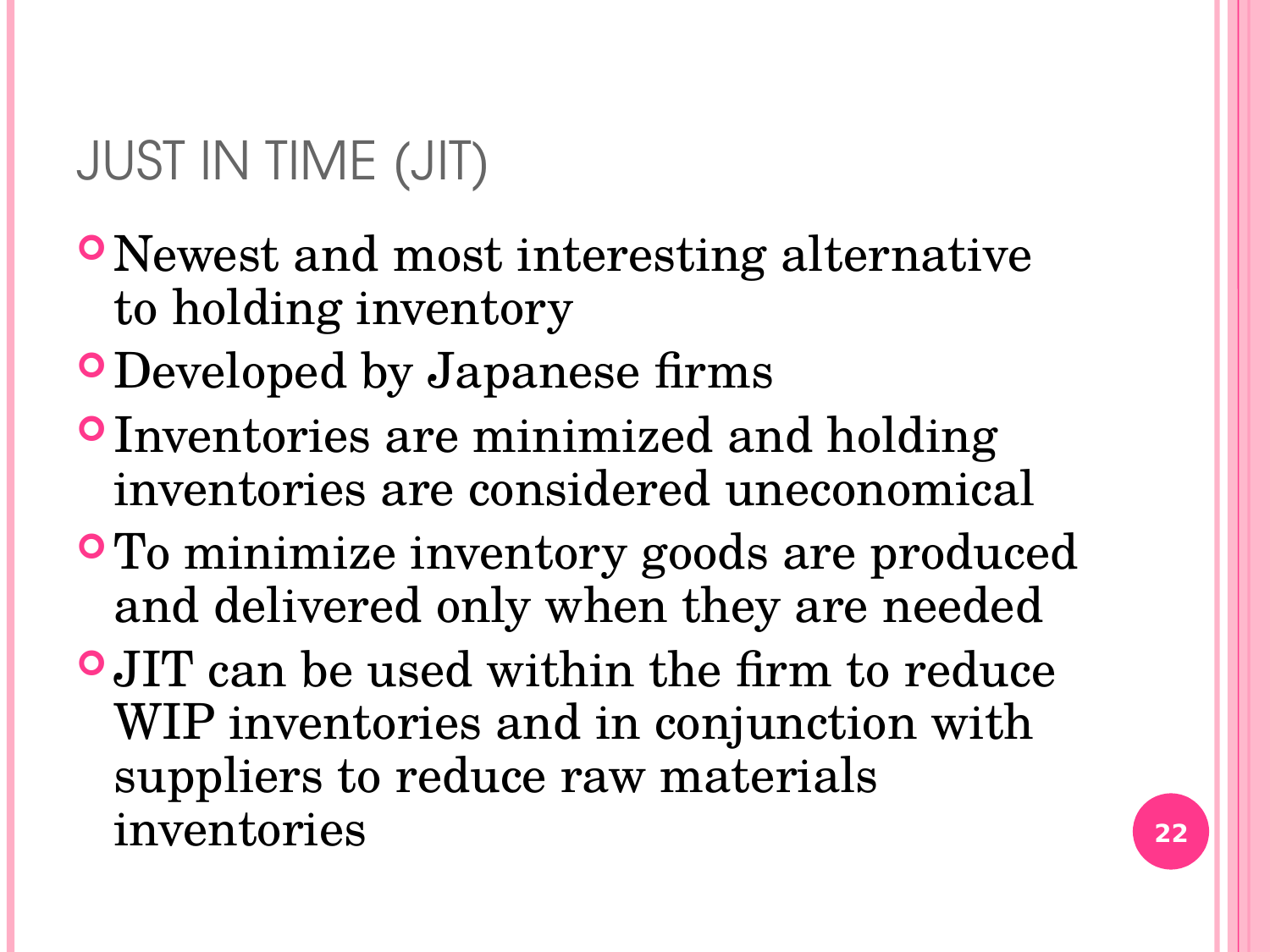

JUST IN TIME (JIT)
Newest and most interesting alternative to holding inventory
Developed by Japanese firms
Inventories are minimized and holding inventories are considered uneconomical
To minimize inventory goods are produced and delivered only when they are needed
JIT can be used within the firm to reduce WIP inventories and in conjunction with suppliers to reduce raw materials inventories
22